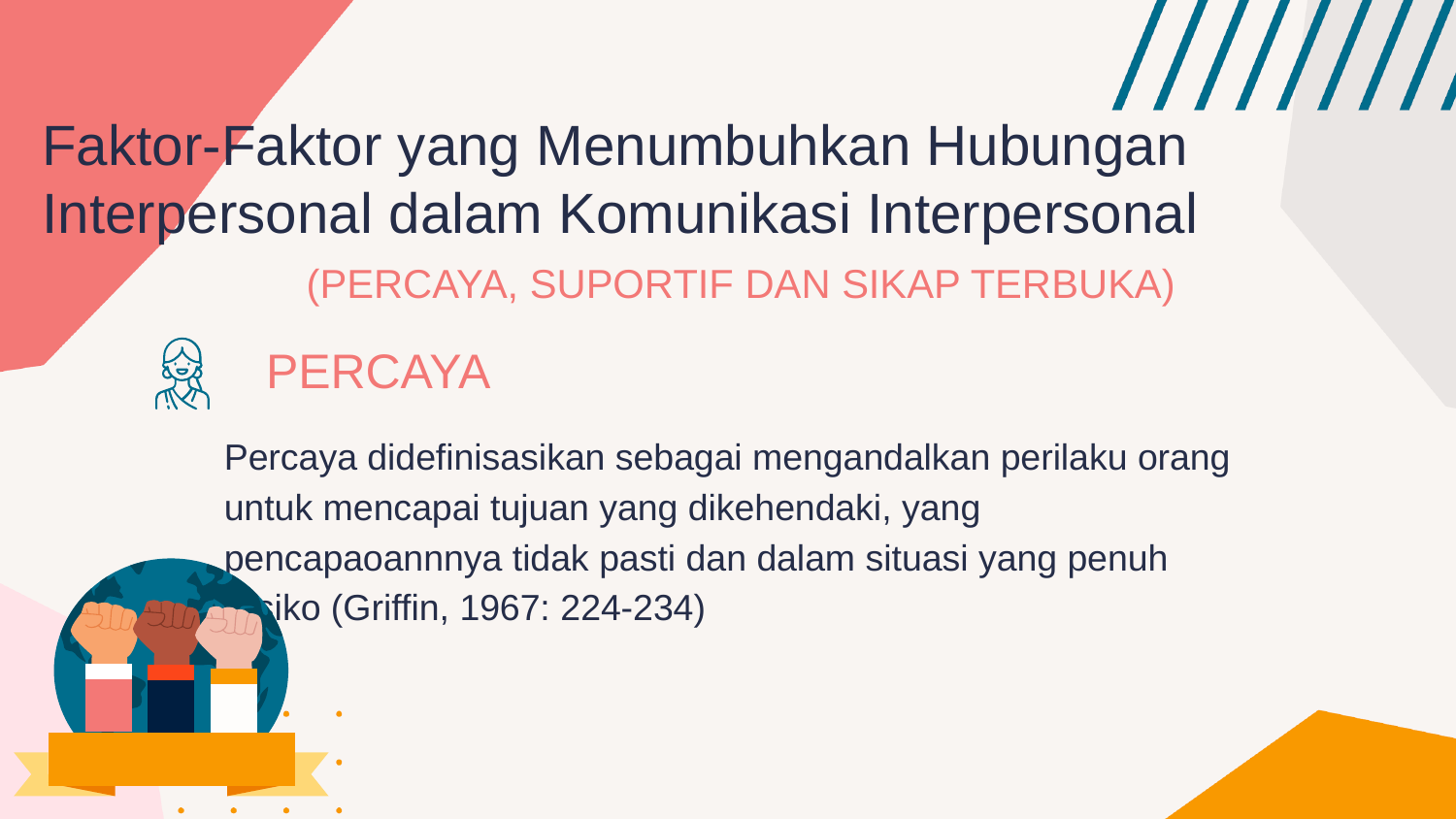

Faktor-Faktor yang Menumbuhkan Hubungan Interpersonal dalam Komunikasi Interpersonal

(PERCAYA, SUPORTIF DAN SIKAP TERBUKA)
# PERCAYA

Percaya didefinisasikan sebagai mengandalkan perilaku orang untuk mencapai tujuan yang dikehendaki, yang pencapaoannnya tidak pasti dan dalam situasi yang penuh resiko (Griffin, 1967: 224-234)